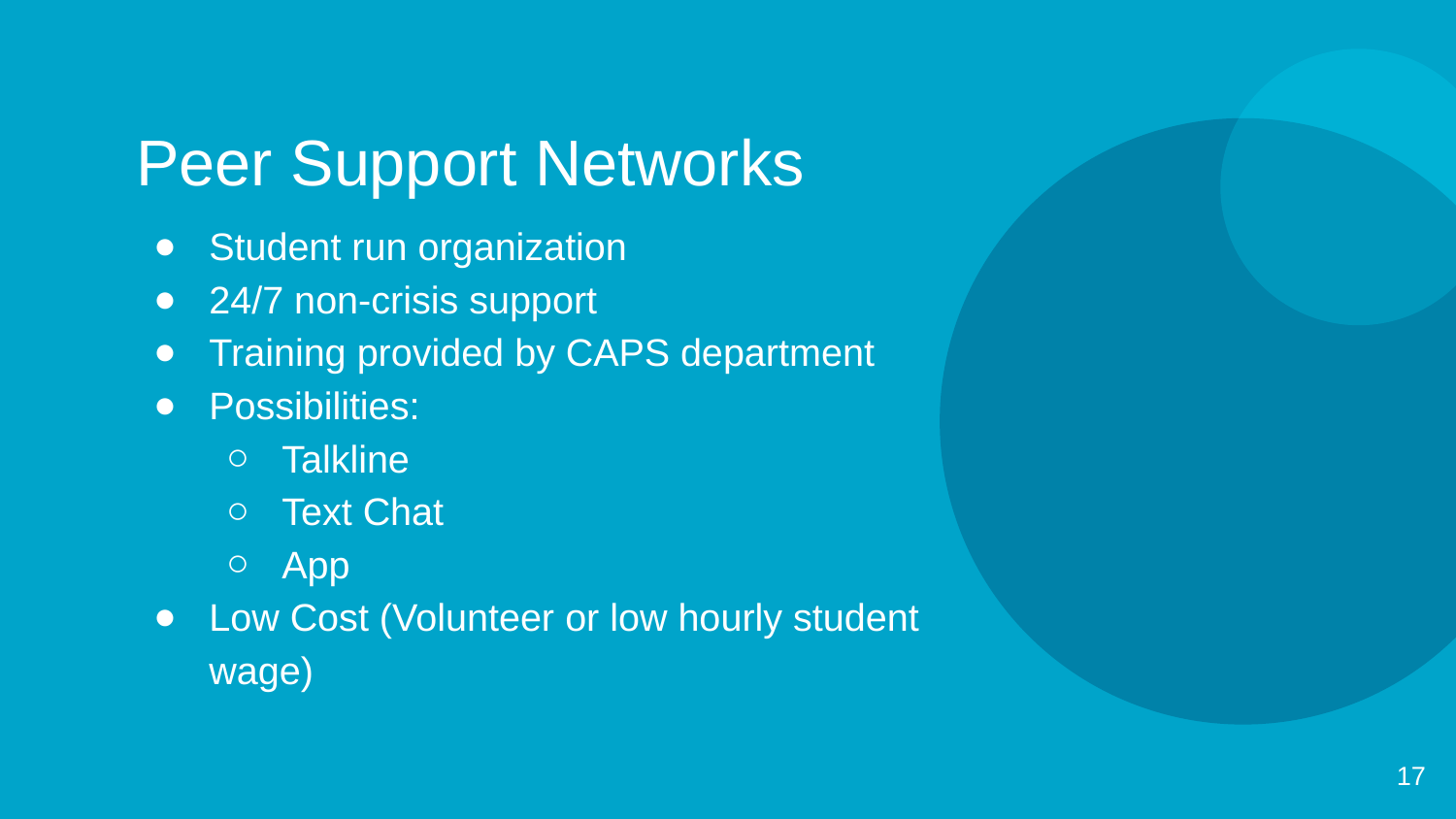

Peer Support Networks
Student run organization
24/7 non-crisis support
Training provided by CAPS department
Possibilities:
Talkline
Text Chat
App
Low Cost (Volunteer or low hourly student wage)
17